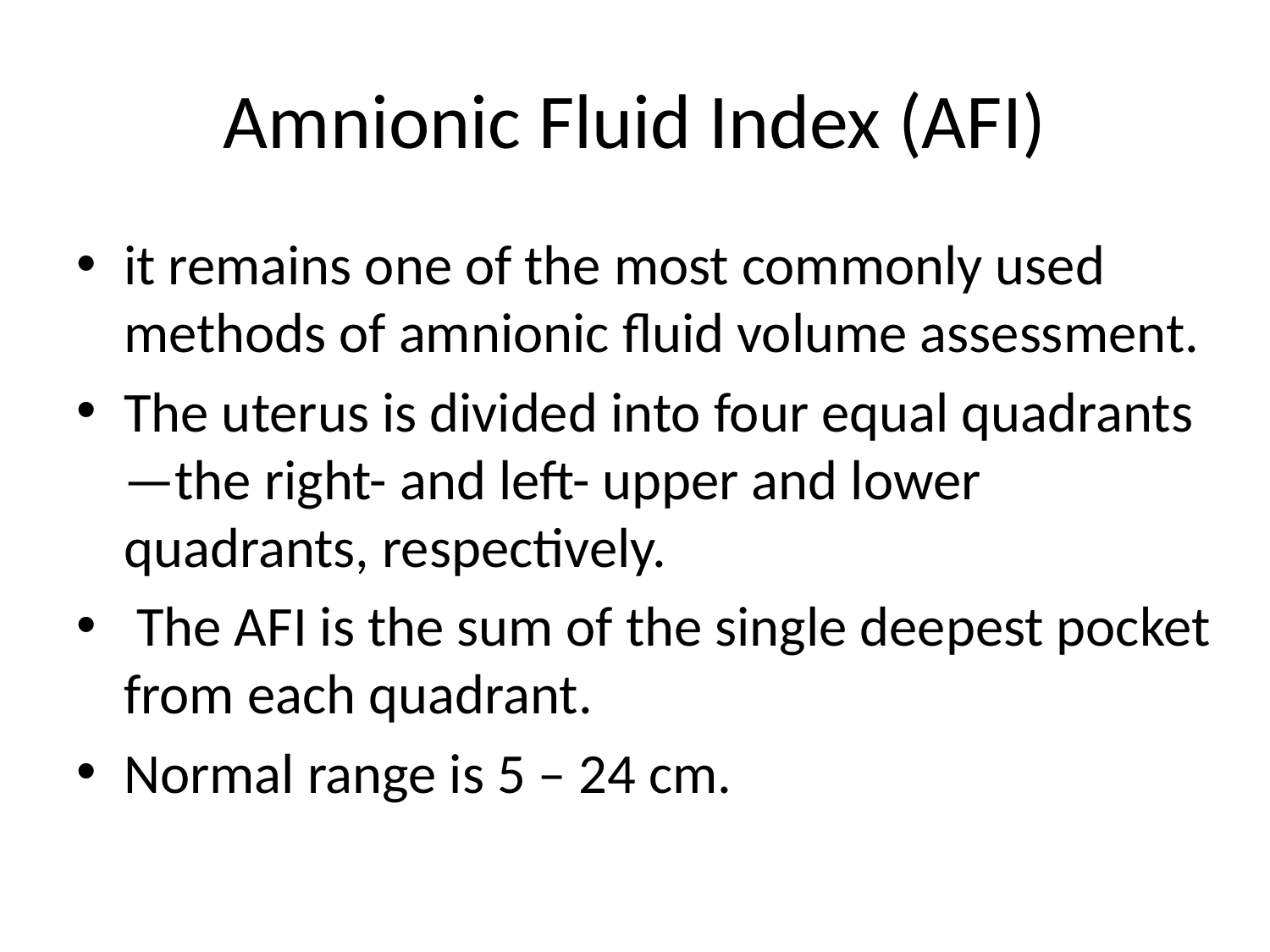

# Amnionic Fluid Index (AFI)
it remains one of the most commonly used methods of amnionic fluid volume assessment.
The uterus is divided into four equal quadrants—the right- and left- upper and lower quadrants, respectively.
 The AFI is the sum of the single deepest pocket from each quadrant.
Normal range is 5 – 24 cm.